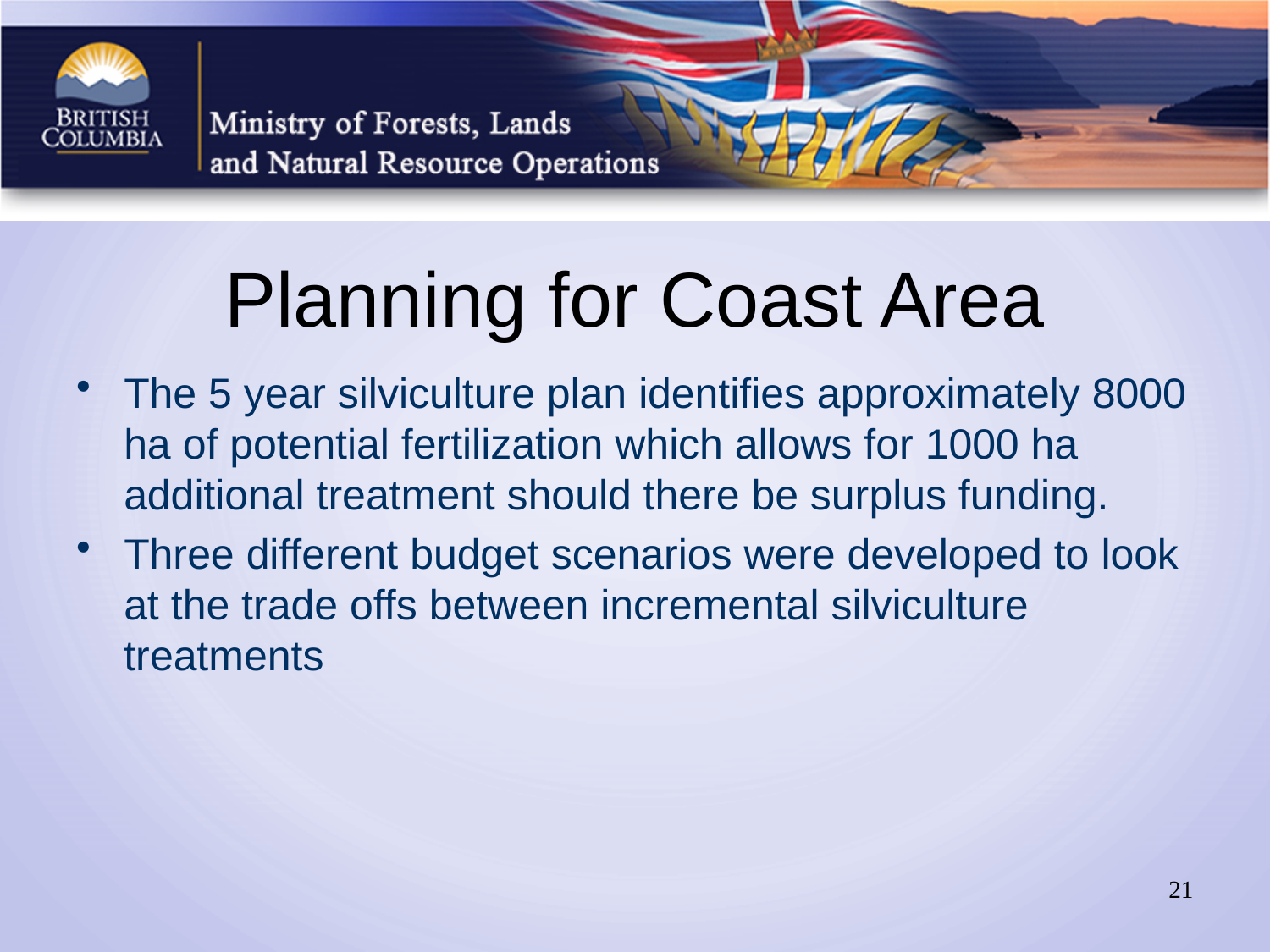

# Planning for Coast Area
The 5 year silviculture plan identifies approximately 8000 ha of potential fertilization which allows for 1000 ha additional treatment should there be surplus funding.
Three different budget scenarios were developed to look at the trade offs between incremental silviculture treatments
21